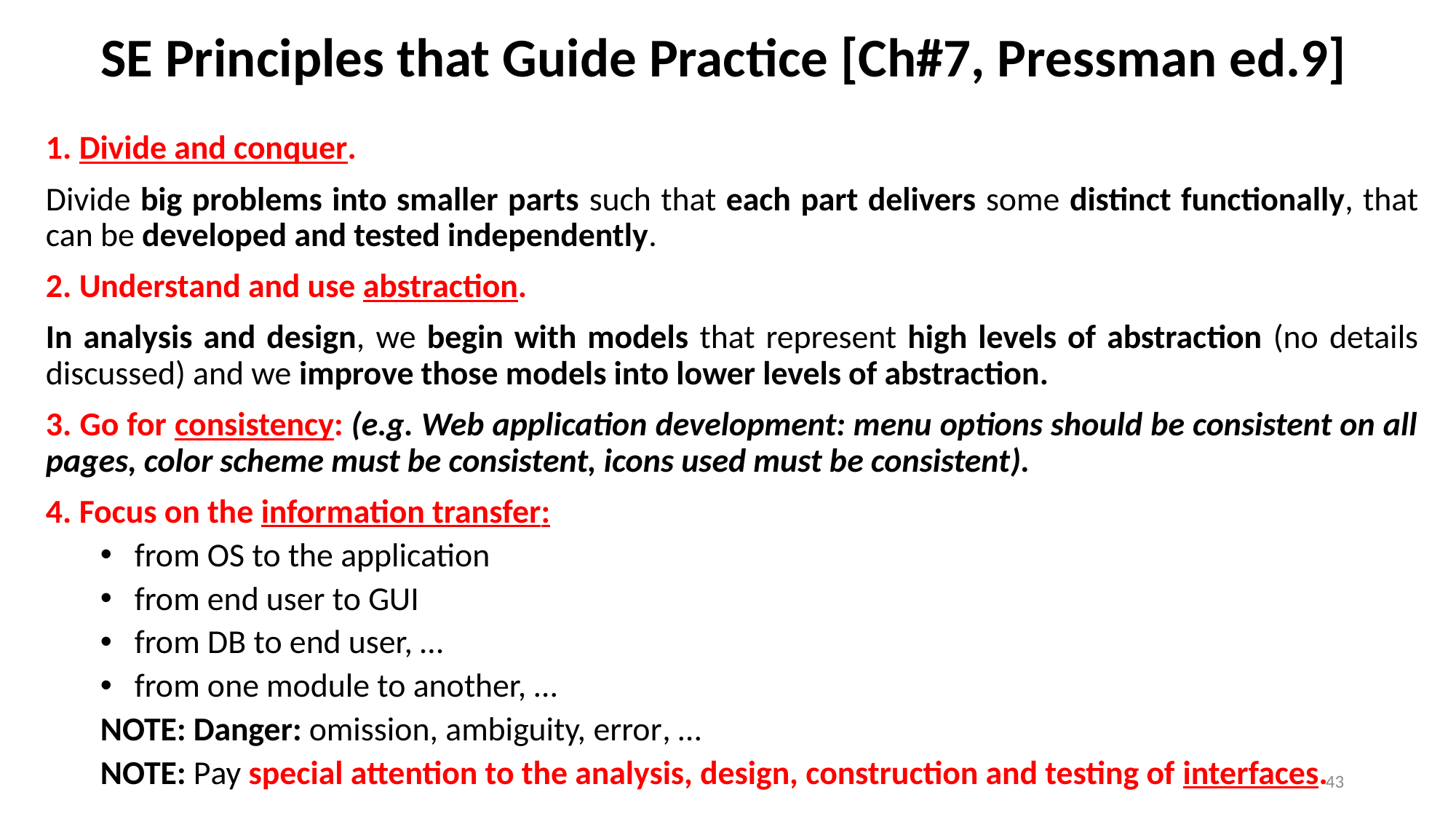

SE Principles that Guide Practice [Ch#7, Pressman ed.9]
1. Divide and conquer.
Divide big problems into smaller parts such that each part delivers some distinct functionally, that can be developed and tested independently.
2. Understand and use abstraction.
In analysis and design, we begin with models that represent high levels of abstraction (no details discussed) and we improve those models into lower levels of abstraction.
3. Go for consistency: (e.g. Web application development: menu options should be consistent on all pages, color scheme must be consistent, icons used must be consistent).
4. Focus on the information transfer:
from OS to the application
from end user to GUI
from DB to end user, …
from one module to another, …
NOTE: Danger: omission, ambiguity, error, …
NOTE: Pay special attention to the analysis, design, construction and testing of interfaces.
43